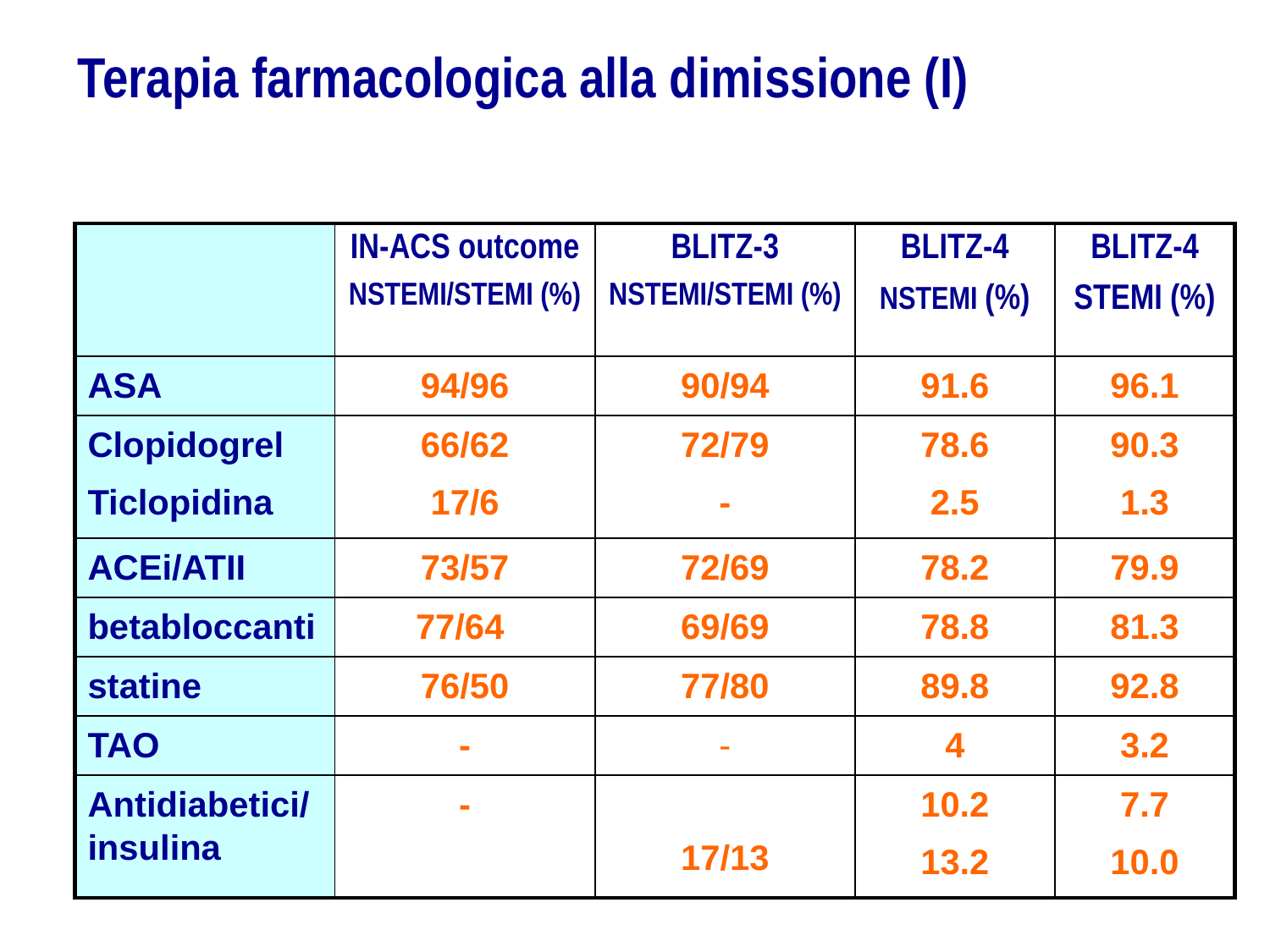

Terapia farmacologica alla dimissione (I)

|  | IN-ACS outcome NSTEMI/STEMI (%) | BLITZ-3 NSTEMI/STEMI (%) | BLITZ-4 NSTEMI (%) | BLITZ-4 STEMI (%) |
| --- | --- | --- | --- | --- |
| ASA | 94/96 | 90/94 | 91.6 | 96.1 |
| Clopidogrel Ticlopidina | 66/62 17/6 | 72/79 - | 78.6 2.5 | 90.3 1.3 |
| ACEi/ATII | 73/57 | 72/69 | 78.2 | 79.9 |
| betabloccanti | 77/64 | 69/69 | 78.8 | 81.3 |
| statine | 76/50 | 77/80 | 89.8 | 92.8 |
| TAO | - | - | 4 | 3.2 |
| Antidiabetici/ insulina | - | 17/13 | 10.2 13.2 | 7.7 10.0 |